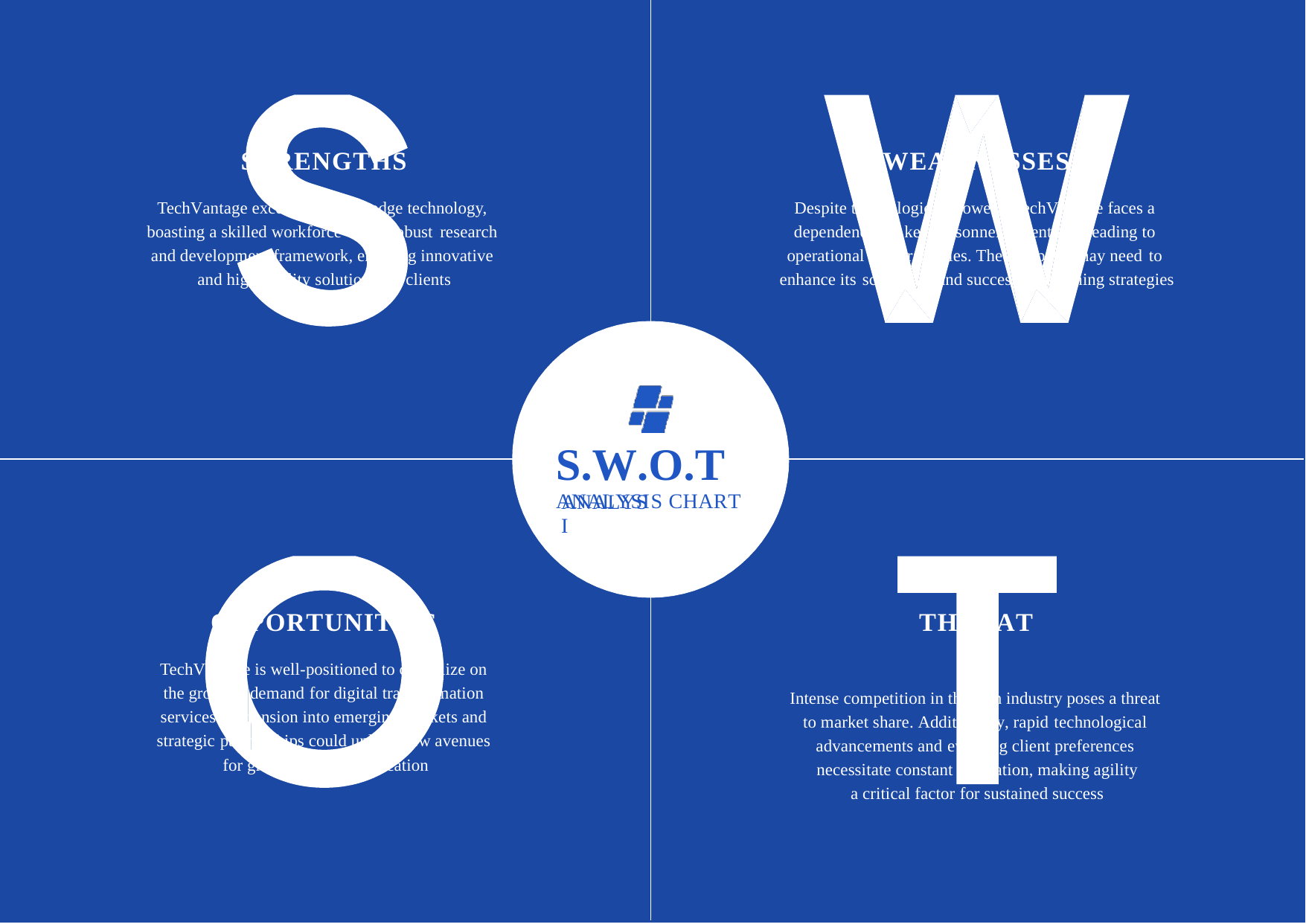

STRENGTHS
TechVantage excels in cutting-edge technology,
boasting a skilled workforce and a robust research
and development framework, ensuring innovative
and high-quality solutions for clients

WEAKNESSES
Despite technological prowess, TechVantage faces a
dependency on key personnel, potentially leading to
operational vulnerabilities. The company may need to
enhance its scalability and succession planning strategies

S.W.O.T

ANALYSI
OPPORTUNITIES
TechVantage is well-positioned to capitalize on
the growing demand for digital transformation
services. Expansion into emerging markets and
strategic partnerships could unlock new avenues
for growth and diversification

S CHART
THREATS
Intense competition in the tech industry poses a threat
to market share. Additionally, rapid technological
advancements and evolving client preferences
necessitate constant adaptation, making agility
a critical factor for sustained success

ANALYSI